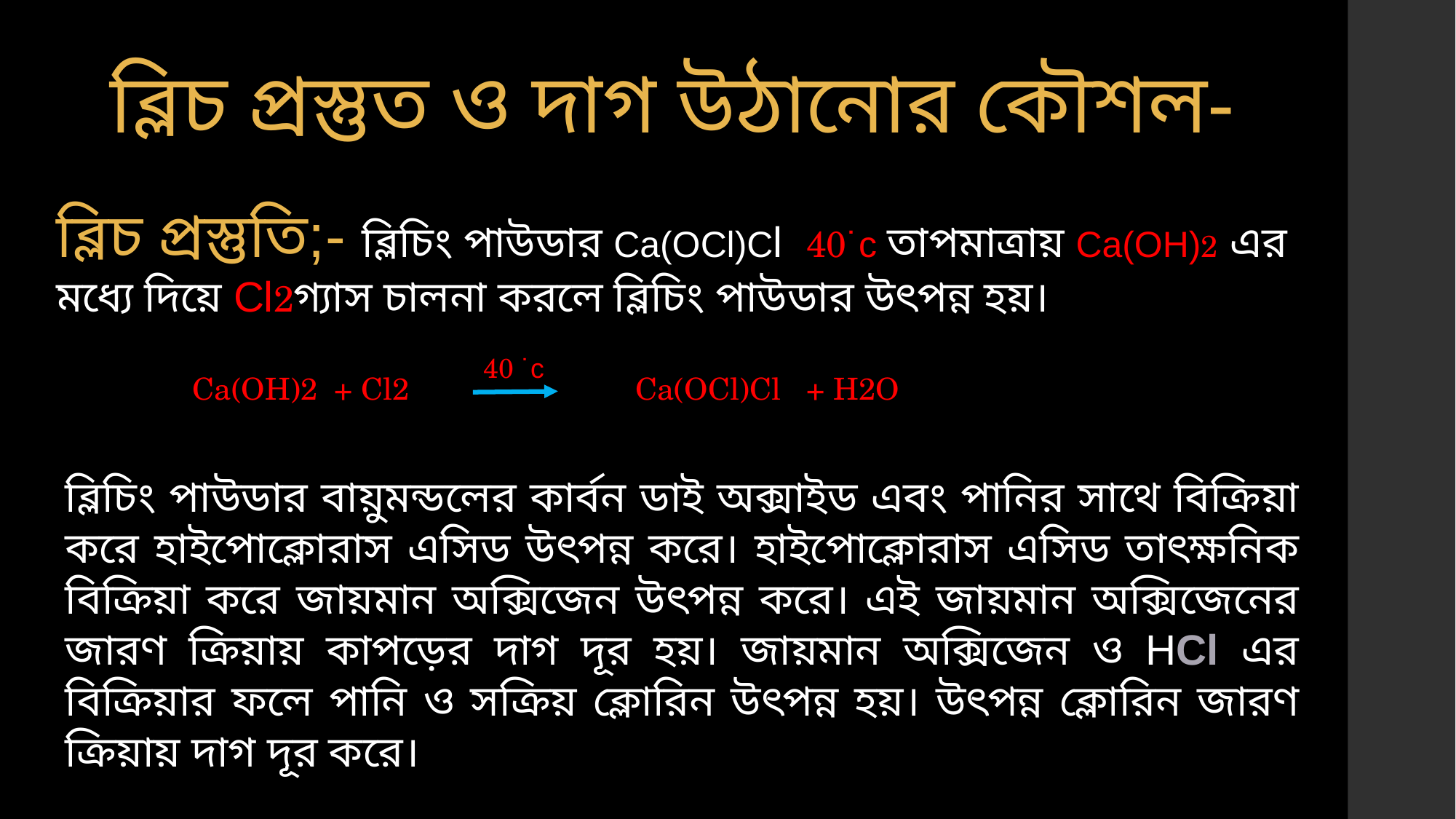

ব্লিচ প্রস্তুত ও দাগ উঠানোর কৌশল-
ব্লিচ প্রস্তুতি;- ব্লিচিং পাউডার Ca(OCl)Cl  40˙c তাপমাত্রায় Ca(OH)2 এর মধ্যে দিয়ে Cl2গ্যাস চালনা করলে ব্লিচিং পাউডার উৎপন্ন হয়।
40 ˙c
Ca(OH)2  + Cl2                           Ca(OCl)Cl   + H2O
ব্লিচিং পাউডার বায়ুমন্ডলের কার্বন ডাই অক্সাইড এবং পানির সাথে বিক্রিয়া করে হাইপোক্লোরাস এসিড উৎপন্ন করে। হাইপোক্লোরাস এসিড তাৎক্ষনিক বিক্রিয়া করে জায়মান অক্সিজেন উৎপন্ন করে। এই জায়মান অক্সিজেনের জারণ ক্রিয়ায় কাপড়ের দাগ দূর হয়। জায়মান অক্সিজেন ও HCl এর বিক্রিয়ার ফলে পানি ও সক্রিয় ক্লোরিন উৎপন্ন হয়। উৎপন্ন ক্লোরিন জারণ ক্রিয়ায় দাগ দূর করে।